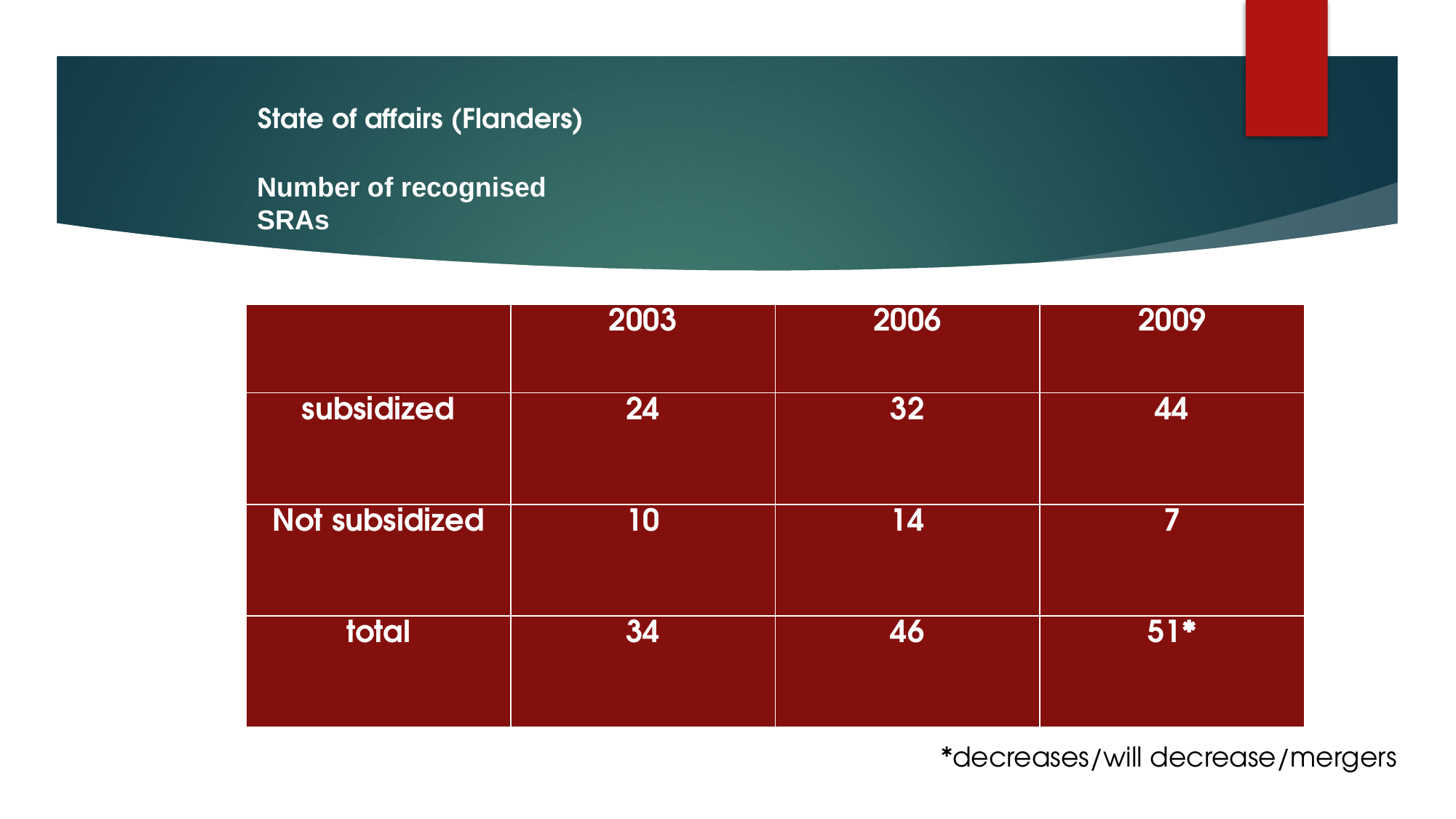

State of affairs (Flanders)
Number of recognised SRAs
|  | 2003 | 2006 | 2009 |
| --- | --- | --- | --- |
| subsidized | 24 | 32 | 44 |
| Not subsidized | 10 | 14 | 7 |
| total | 34 | 46 | 51\* |
*decreases/will decrease/mergers